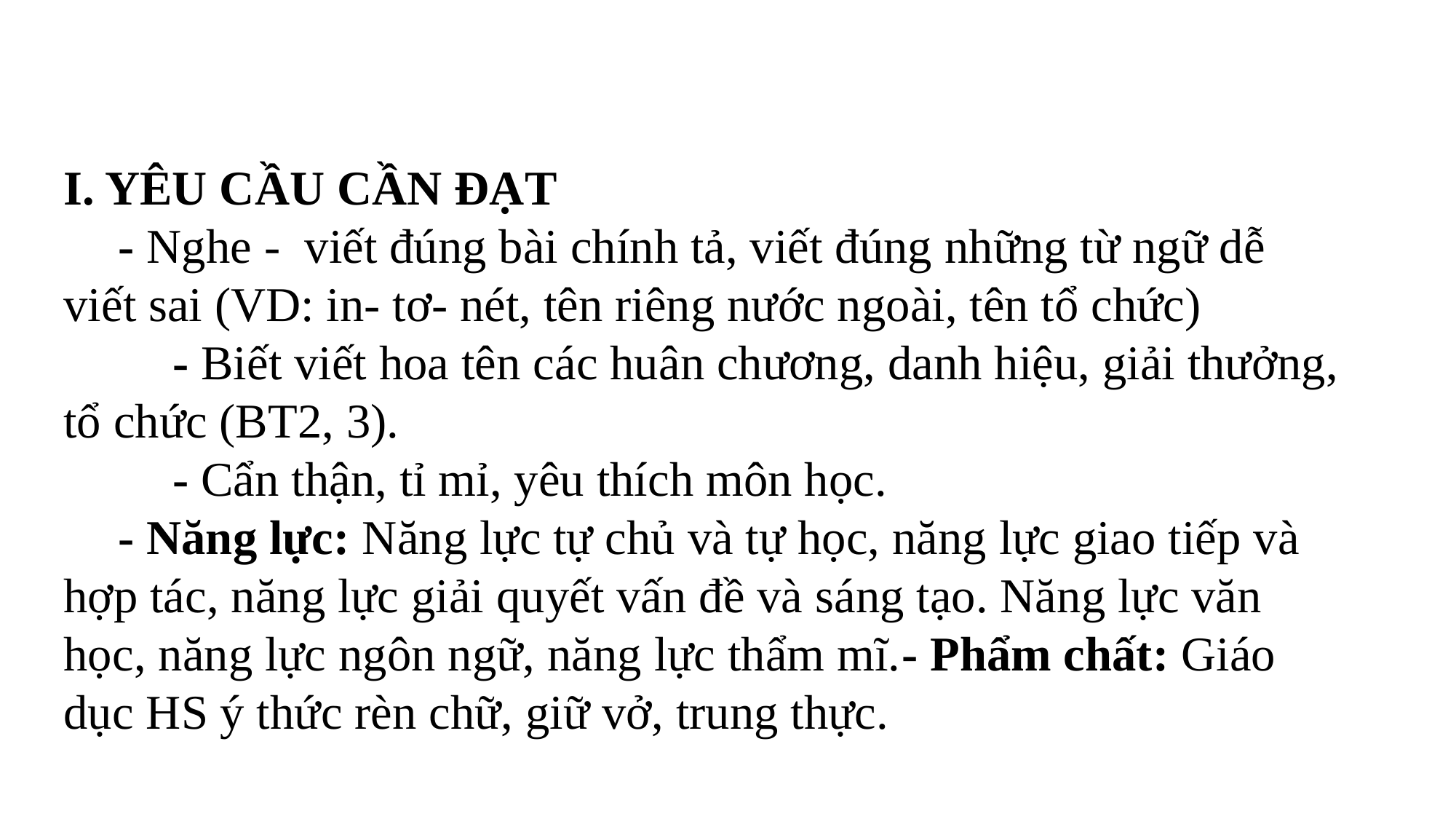

I. YÊU CẦU CẦN ĐẠT
- Nghe -  viết đúng bài chính tả, viết đúng những từ ngữ dễ viết sai (VD: in- tơ- nét, tên riêng nước ngoài, tên tổ chức)
	- Biết viết hoa tên các huân chương, danh hiệu, giải thưởng, tổ chức (BT2, 3).
	- Cẩn thận, tỉ mỉ, yêu thích môn học.
- Năng lực: Năng lực tự chủ và tự học, năng lực giao tiếp và hợp tác, năng lực giải quyết vấn đề và sáng tạo. Năng lực văn học, năng lực ngôn ngữ, năng lực thẩm mĩ.- Phẩm chất: Giáo dục HS ý thức rèn chữ, giữ vở, trung thực.